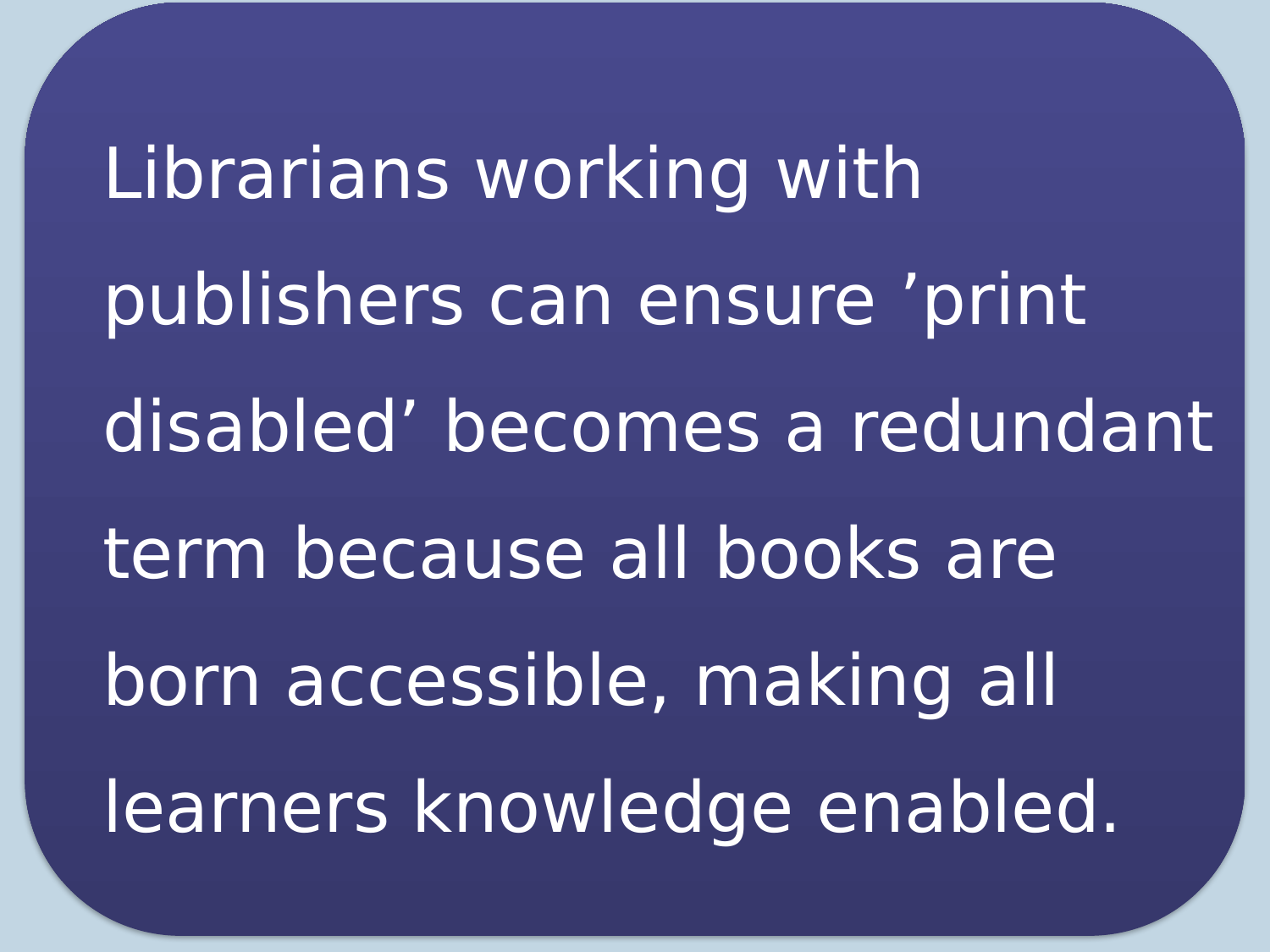

Librarians working with publishers can ensure ’print disabled’ becomes a redundant term because all books are born accessible, making all learners knowledge enabled.